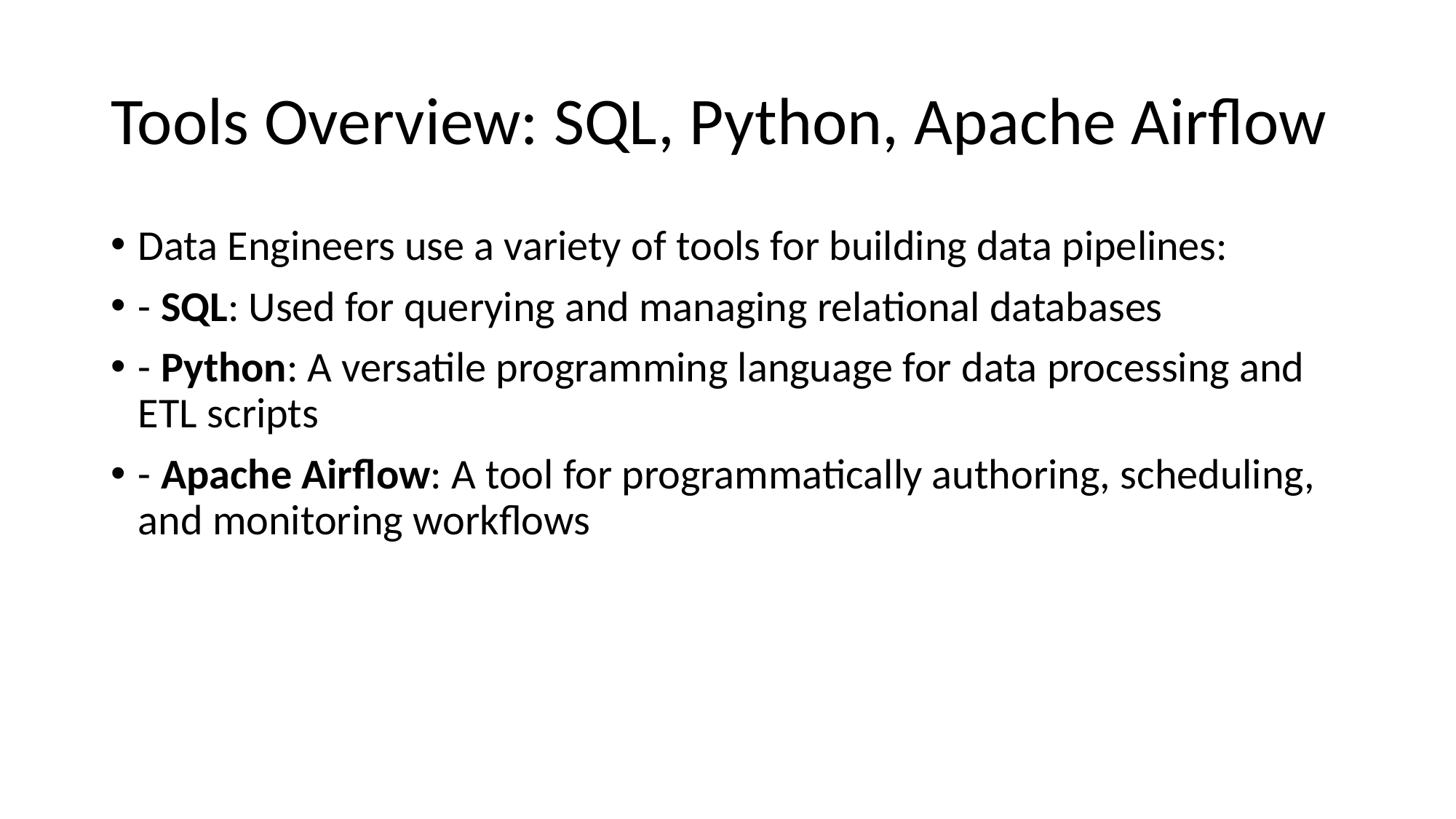

# Tools Overview: SQL, Python, Apache Airflow
Data Engineers use a variety of tools for building data pipelines:
- SQL: Used for querying and managing relational databases
- Python: A versatile programming language for data processing and ETL scripts
- Apache Airflow: A tool for programmatically authoring, scheduling, and monitoring workflows